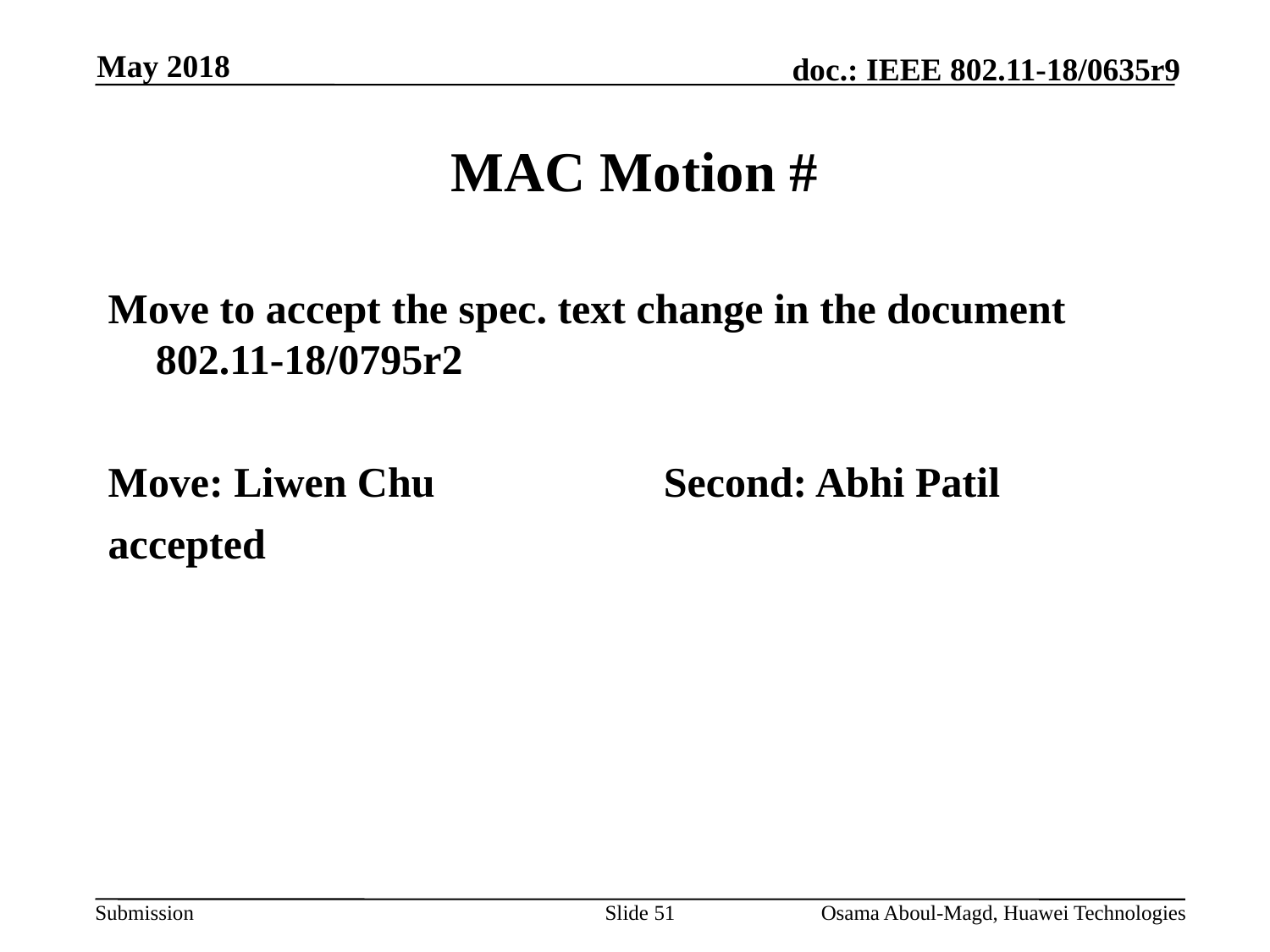

May 2018
# MAC Motion #
Move to accept the spec. text change in the document 802.11-18/0795r2

Move: Liwen Chu		Second: Abhi Patil
accepted

Slide 51
Osama Aboul-Magd, Huawei Technologies